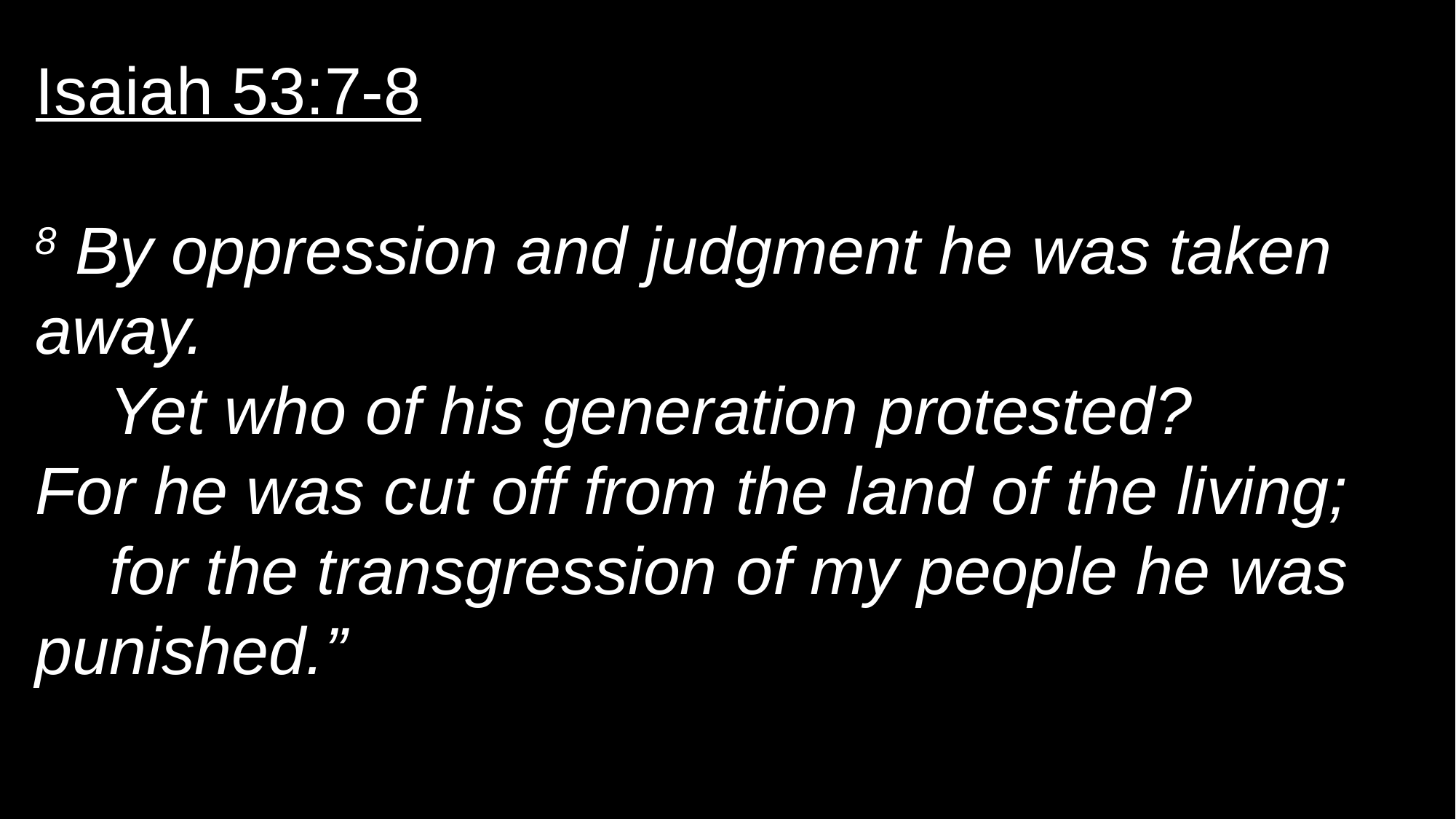

Isaiah 53:7-8
8 By oppression and judgment he was taken away.
    Yet who of his generation protested?
For he was cut off from the land of the living;
    for the transgression of my people he was punished.”